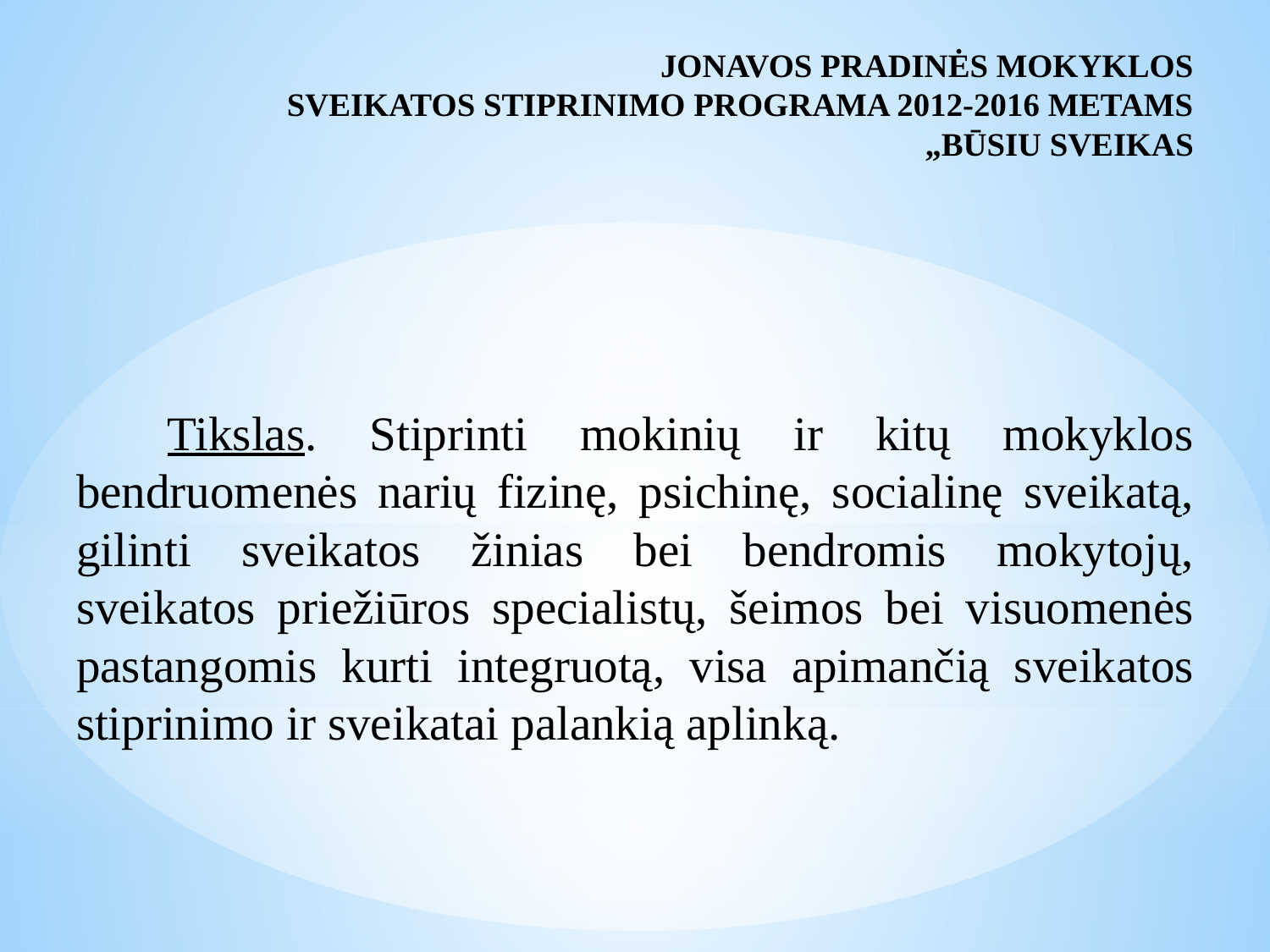

# JONAVOS PRADINĖS MOKYKLOS SVEIKATOS STIPRINIMO PROGRAMA 2012-2016 METAMS „BŪSIU SVEIKAS

	Tikslas. Stiprinti mokinių ir kitų mokyklos bendruomenės narių fizinę, psichinę, socialinę sveikatą, gilinti sveikatos žinias bei bendromis mokytojų, sveikatos priežiūros specialistų, šeimos bei visuomenės pastangomis kurti integruotą, visa apimančią sveikatos stiprinimo ir sveikatai palankią aplinką.